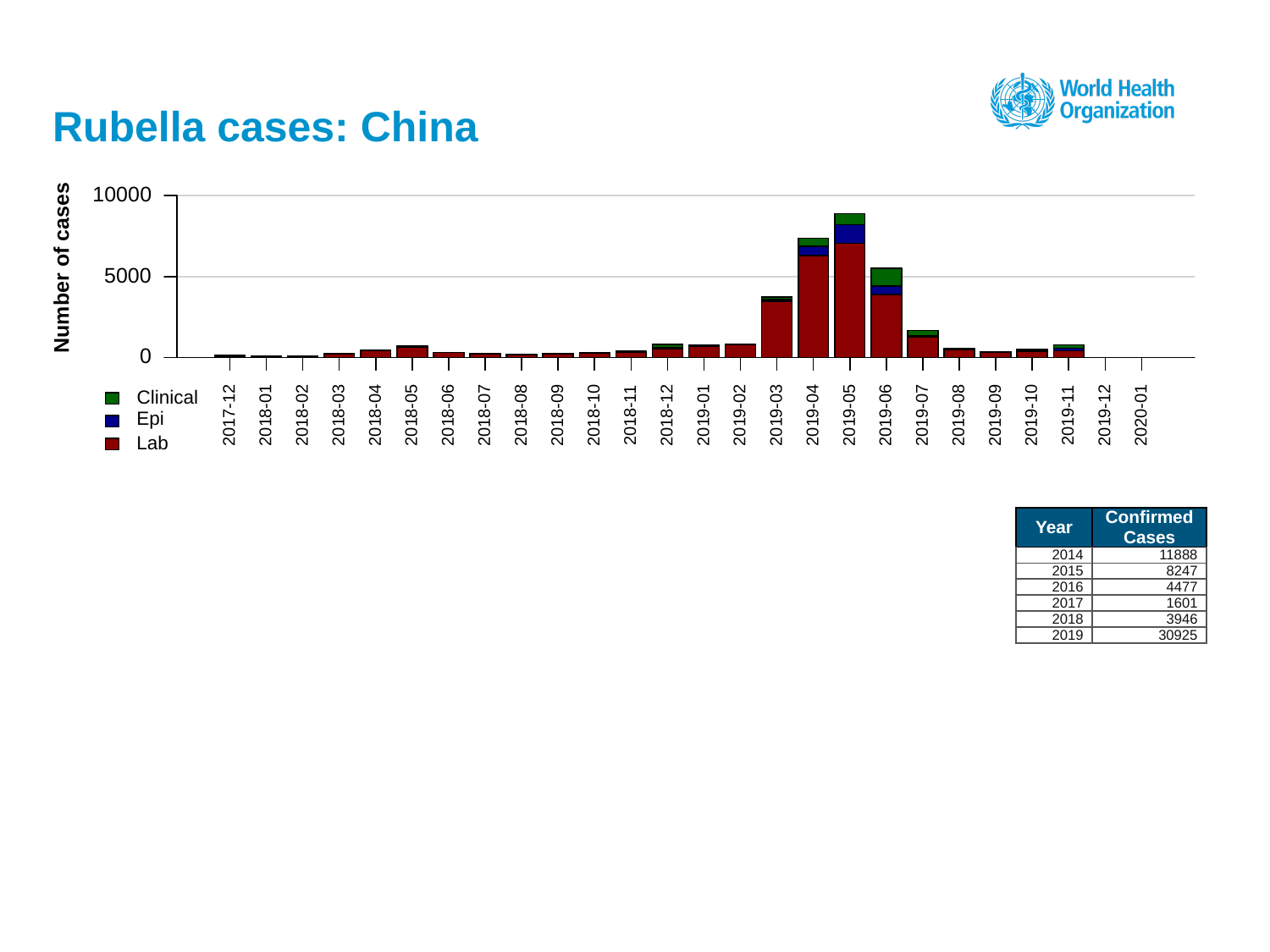

# Rubella cases: China

10000

Number of cases

5000

0

Clinical

2017-12
2018-01
2018-02
2018-03
2018-04
2018-05
2018-06
2018-07
2018-08
2018-09
2018-10
2018-11
2018-12
2019-01
2019-02
2019-03
2019-04
2019-05
2019-06
2019-07
2019-08
2019-09
2019-10
2019-11
2019-12
2020-01
Epi

Lab

| Year | Confirmed Cases |
| --- | --- |
| 2014 | 11888 |
| 2015 | 8247 |
| 2016 | 4477 |
| 2017 | 1601 |
| 2018 | 3946 |
| 2019 | 30925 |